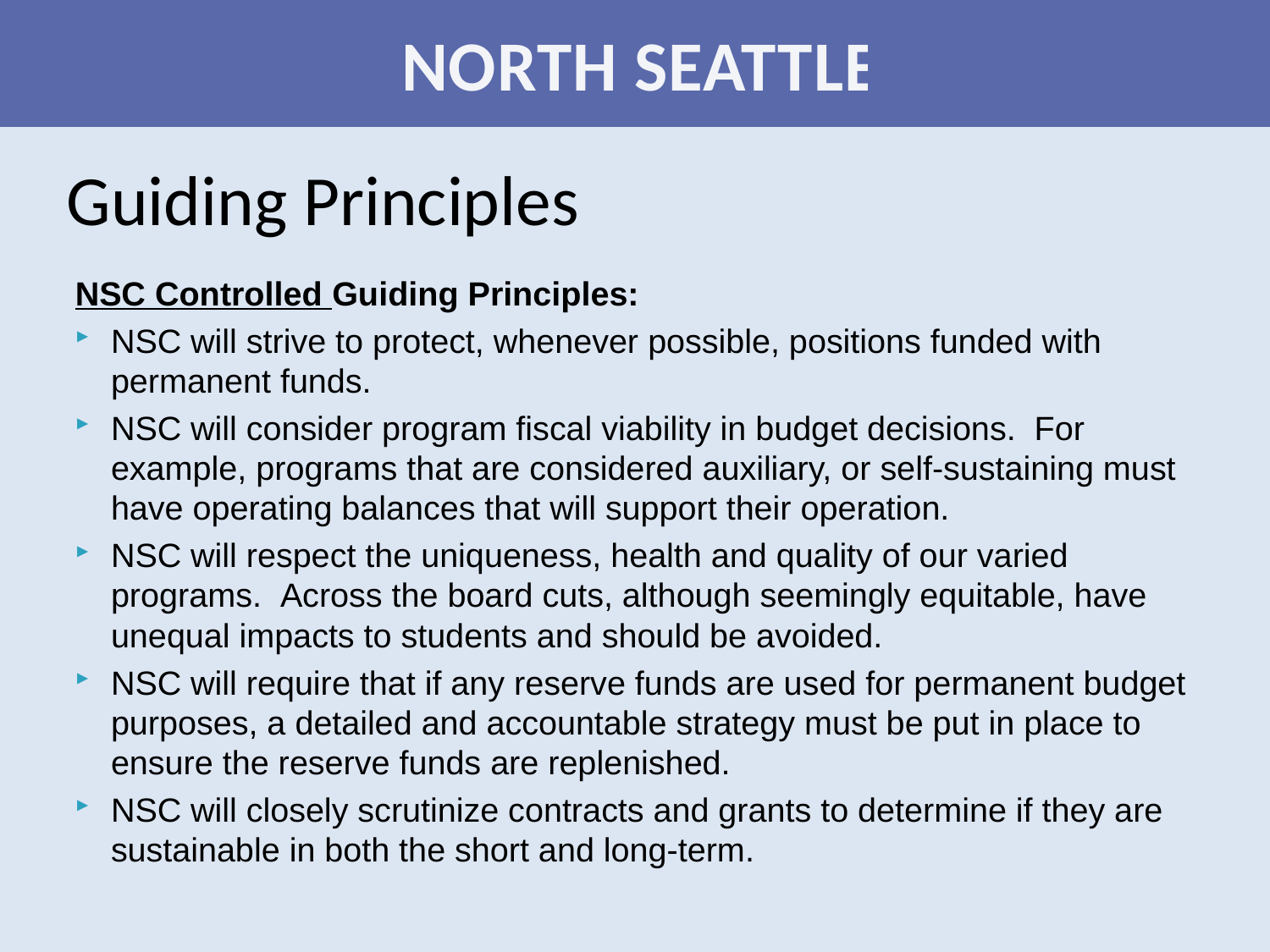

NORTH SEATTLE
Guiding Principles

NSC Controlled Guiding Principles:
NSC will strive to protect, whenever possible, positions funded with permanent funds.
NSC will consider program fiscal viability in budget decisions.  For example, programs that are considered auxiliary, or self-sustaining must have operating balances that will support their operation.
NSC will respect the uniqueness, health and quality of our varied programs.  Across the board cuts, although seemingly equitable, have unequal impacts to students and should be avoided.
NSC will require that if any reserve funds are used for permanent budget purposes, a detailed and accountable strategy must be put in place to ensure the reserve funds are replenished.
NSC will closely scrutinize contracts and grants to determine if they are sustainable in both the short and long-term.